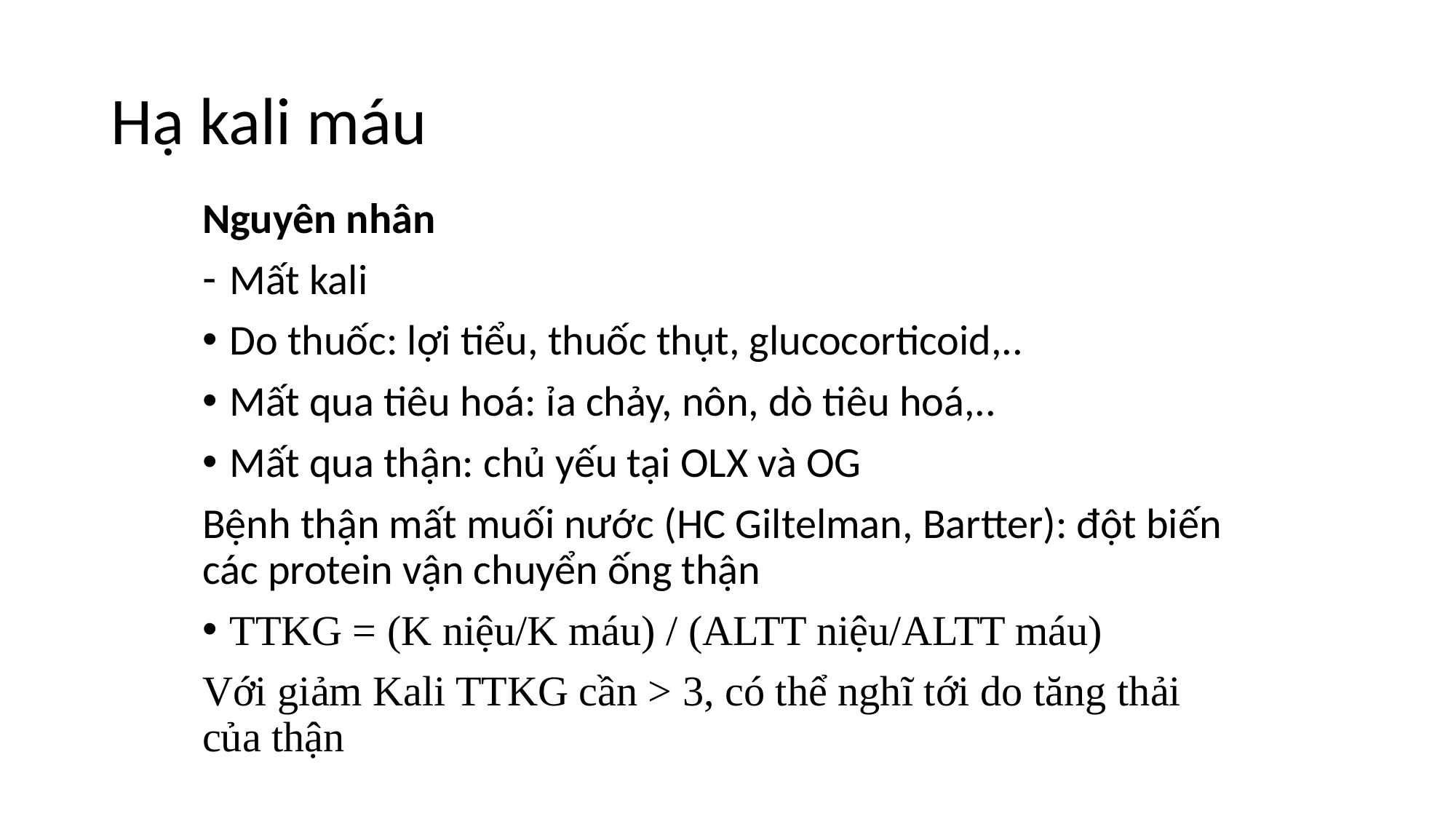

# Hạ kali máu
Nguyên nhân
Mất kali
Do thuốc: lợi tiểu, thuốc thụt, glucocorticoid,..
Mất qua tiêu hoá: ỉa chảy, nôn, dò tiêu hoá,..
Mất qua thận: chủ yếu tại OLX và OG
Bệnh thận mất muối nước (HC Giltelman, Bartter): đột biến các protein vận chuyển ống thận
TTKG = (K niệu/K máu) / (ALTT niệu/ALTT máu)
Với giảm Kali TTKG cần > 3, có thể nghĩ tới do tăng thải của thận